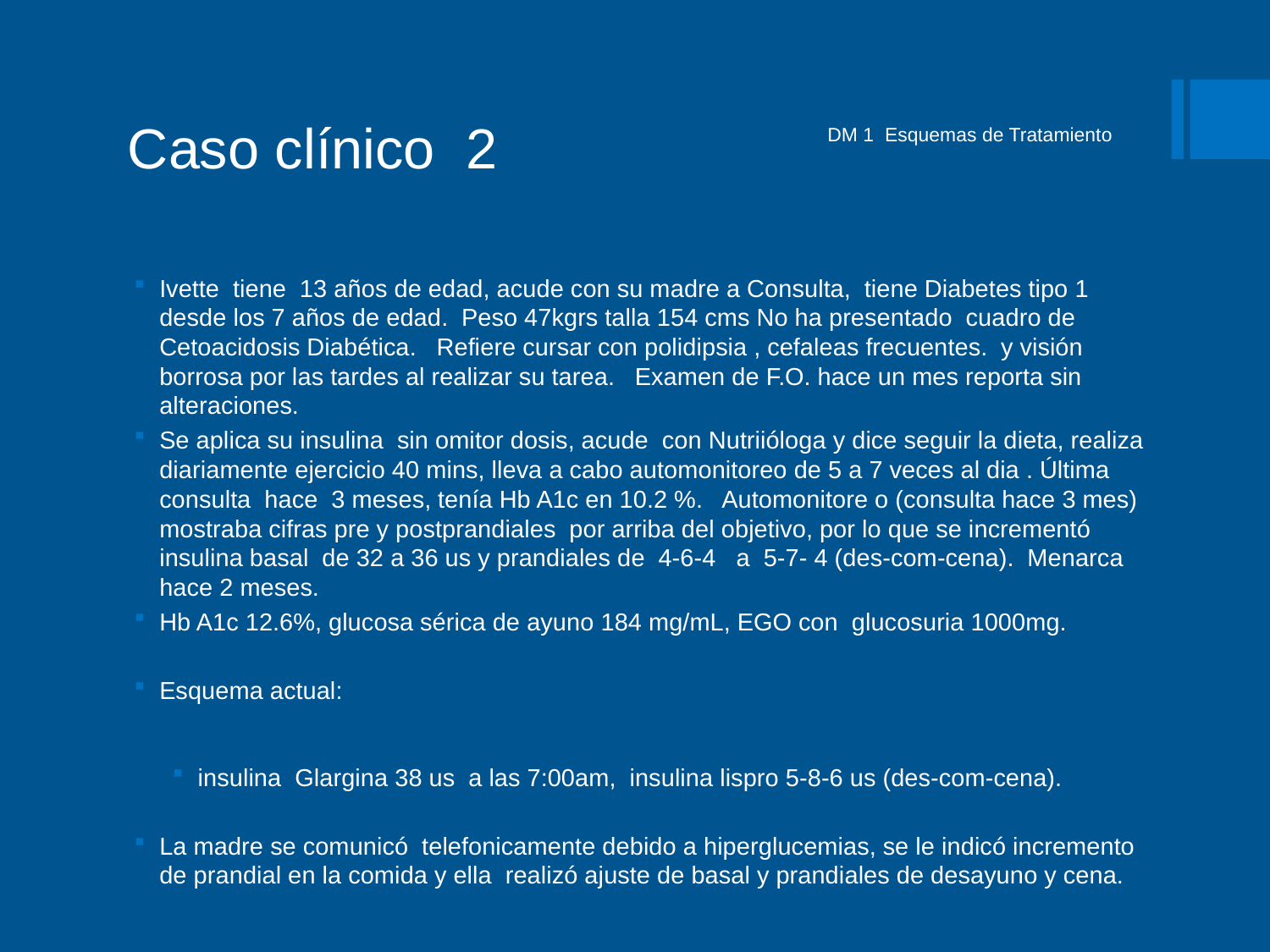

# Caso clínico  2
DM 1  Esquemas de Tratamiento
Ivette  tiene  13 años de edad, acude con su madre a Consulta,  tiene Diabetes tipo 1 desde los 7 años de edad.  Peso 47kgrs talla 154 cms No ha presentado  cuadro de Cetoacidosis Diabética.   Refiere cursar con polidipsia , cefaleas frecuentes.  y visión borrosa por las tardes al realizar su tarea.   Examen de F.O. hace un mes reporta sin alteraciones.
Se aplica su insulina  sin omitor dosis, acude  con Nutriióloga y dice seguir la dieta, realiza diariamente ejercicio 40 mins, lleva a cabo automonitoreo de 5 a 7 veces al dia . Última consulta  hace  3 meses, tenía Hb A1c en 10.2 %.   Automonitore o (consulta hace 3 mes) mostraba cifras pre y postprandiales  por arriba del objetivo, por lo que se incrementó insulina basal  de 32 a 36 us y prandiales de  4-6-4   a  5-7- 4 (des-com-cena).  Menarca hace 2 meses.
Hb A1c 12.6%, glucosa sérica de ayuno 184 mg/mL, EGO con  glucosuria 1000mg.

Esquema actual:

insulina  Glargina 38 us  a las 7:00am,  insulina lispro 5-8-6 us (des-com-cena).

La madre se comunicó  telefonicamente debido a hiperglucemias, se le indicó incremento de prandial en la comida y ella  realizó ajuste de basal y prandiales de desayuno y cena.